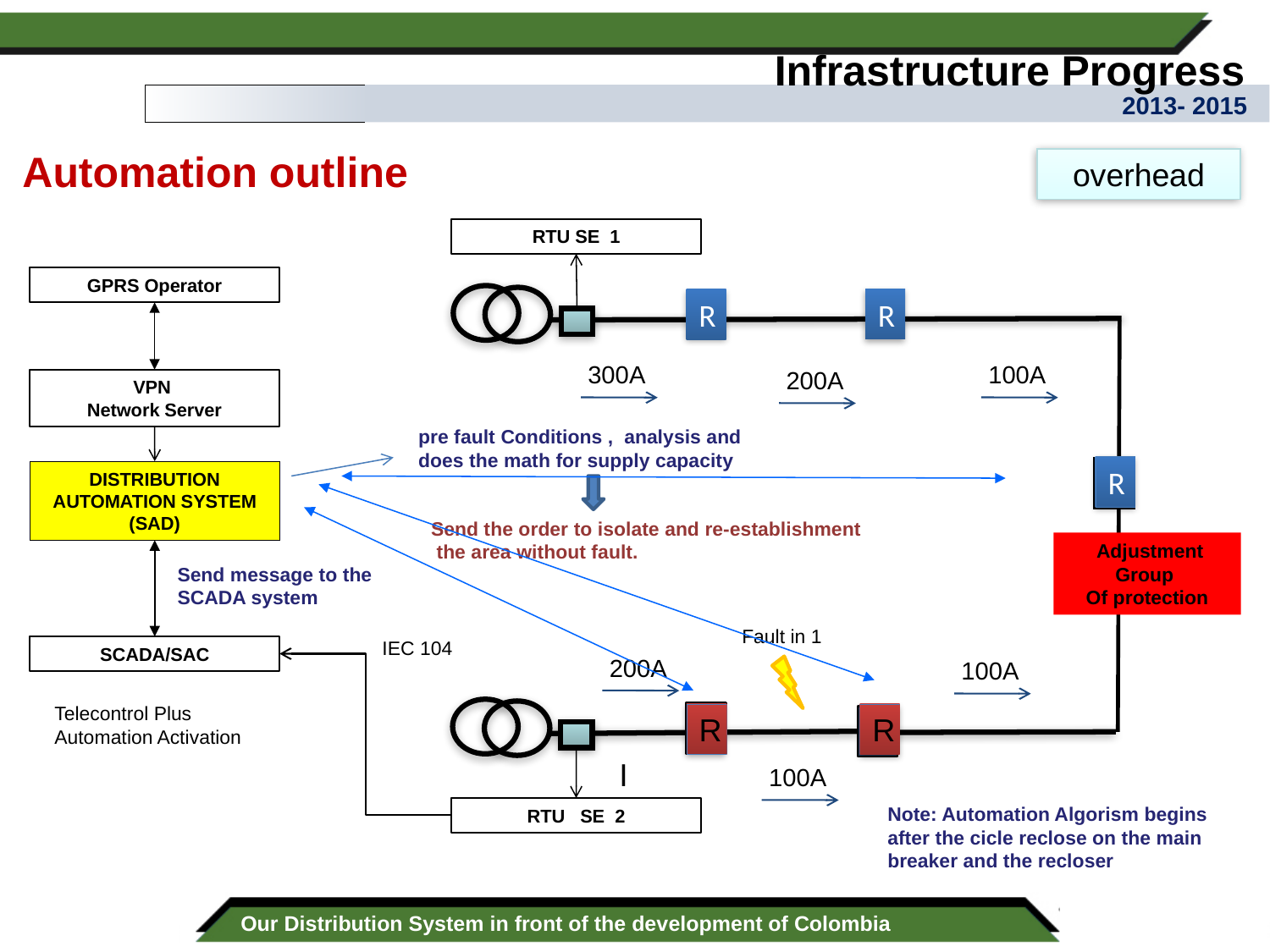

Infrastructure Progress
2013- 2015

Automation outline
overhead
RTU SE  1
GPRS Operator
VPN
Network Server

R
R

300A
100A
200A
pre fault Conditions ,  analysis and does the math for supply capacity
R
R
DISTRIBUTION AUTOMATION SYSTEM (SAD)

Send the order to isolate and re-establishment  the area without fault.
 Adjustment Group
Of protection
Send message to the SCADA system
Fault in 1
IEC 104
SCADA/SAC
200A
100A

Telecontrol Plus
Automation Activation

R
R
R
R

I
100A
Note: Automation Algorism begins after the cicle reclose on the main breaker and the recloser
RTU   SE  2

Our Distribution System in front of the development of Colombia